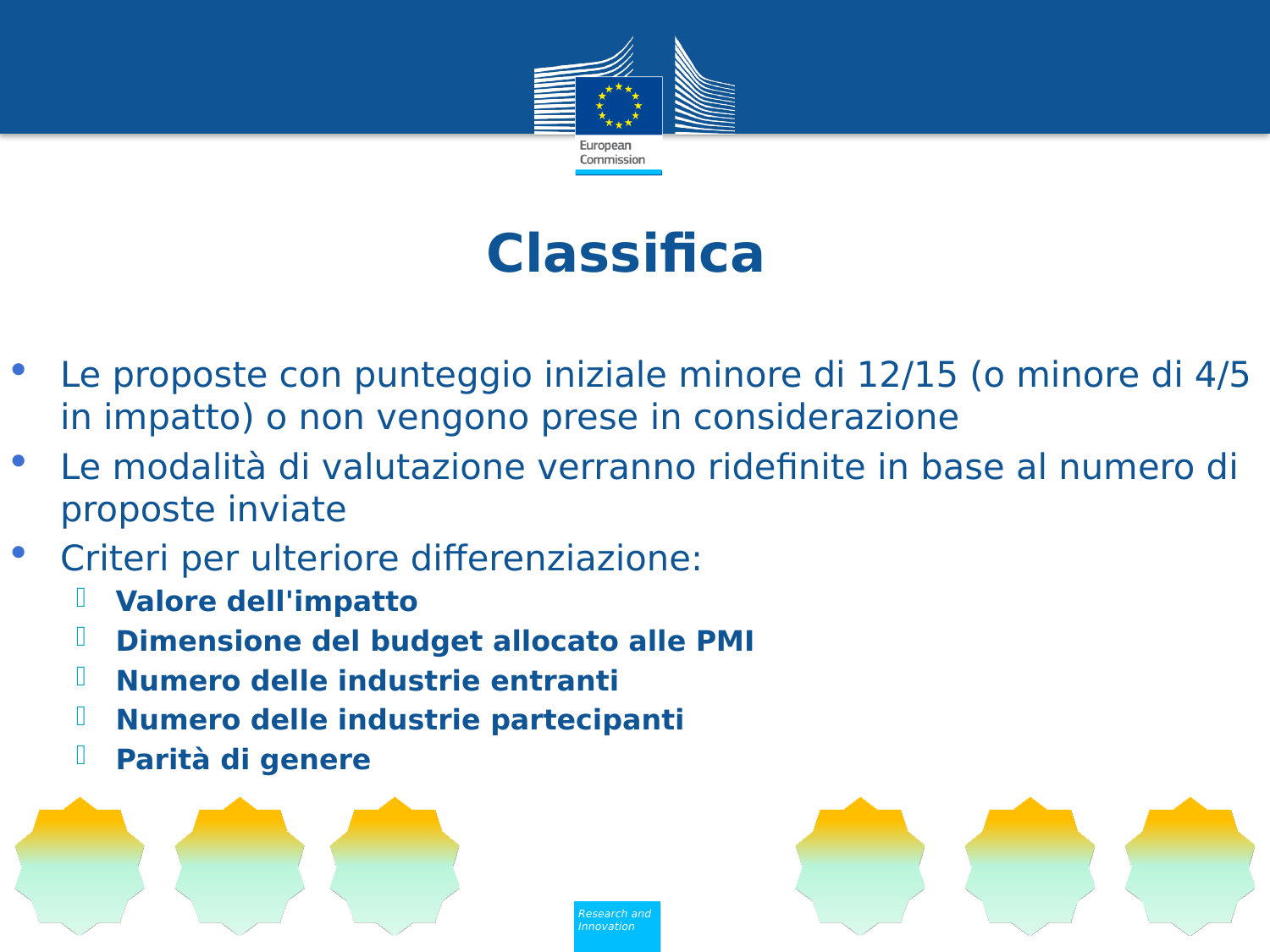

Classifica
Le proposte con punteggio iniziale minore di 12/15 (o minore di 4/5 in impatto) o non vengono prese in considerazione
Le modalità di valutazione verranno ridefinite in base al numero di proposte inviate
Criteri per ulteriore differenziazione:
Valore dell'impatto
Dimensione del budget allocato alle PMI
Numero delle industrie entranti
Numero delle industrie partecipanti
Parità di genere